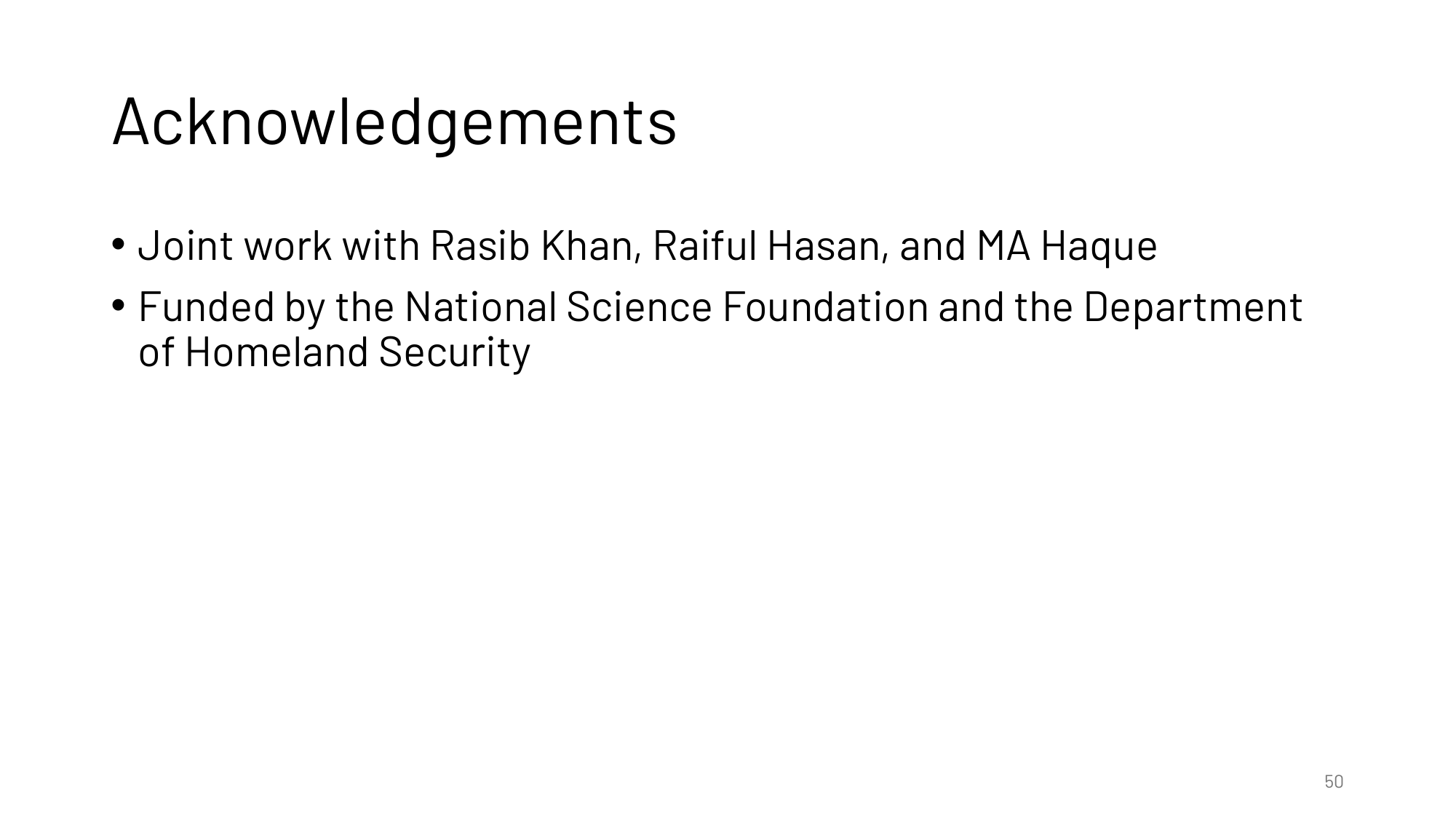

# Acknowledgements
Joint work with Rasib Khan, Raiful Hasan, and MA Haque
Funded by the National Science Foundation and the Department of Homeland Security
50